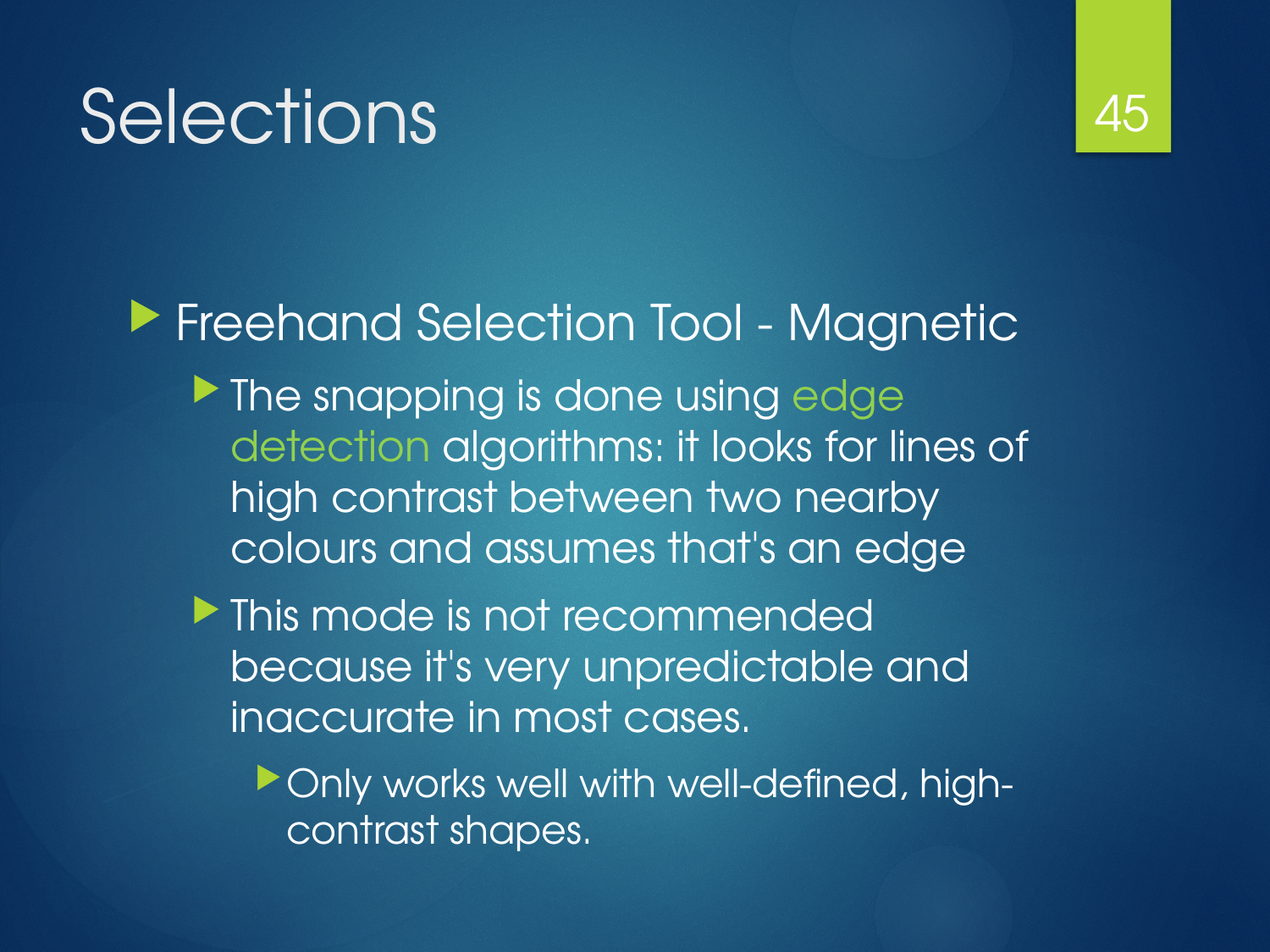

45
# Selections
Freehand Selection Tool - Magnetic
The snapping is done using edge detection algorithms: it looks for lines of high contrast between two nearby colours and assumes that's an edge
This mode is not recommended because it's very unpredictable and inaccurate in most cases.
Only works well with well-defined, high-contrast shapes.